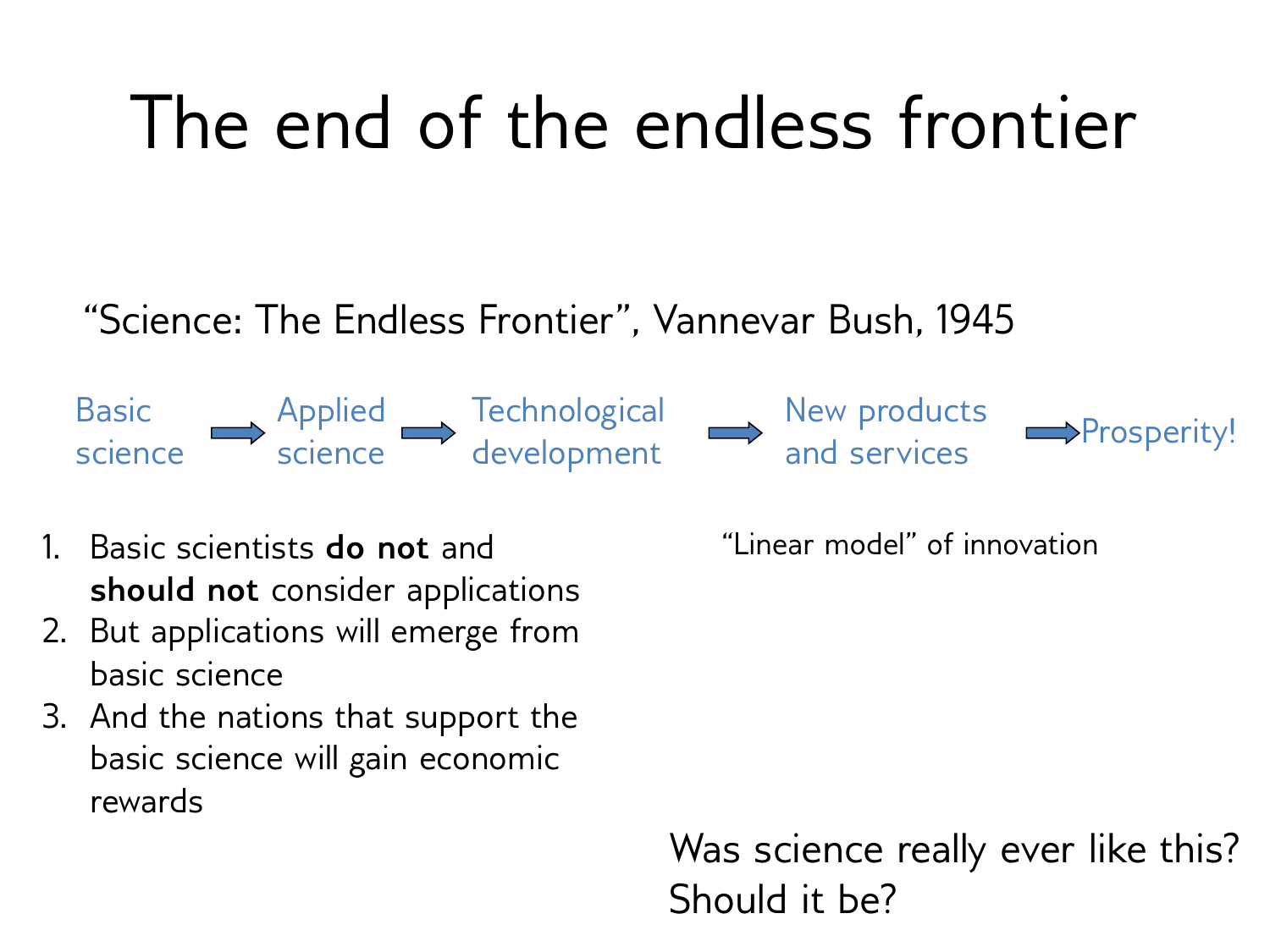

# The end of the endless frontier
“Science: The Endless Frontier”, Vannevar Bush, 1945
Basic
science
Applied science
Technological development
New products and services
Prosperity!

Basic scientists do not and should not consider applications
But applications will emerge from basic science
And the nations that support the basic science will gain economic rewards

“Linear model” of innovation
Was science really ever like this?
Should it be?